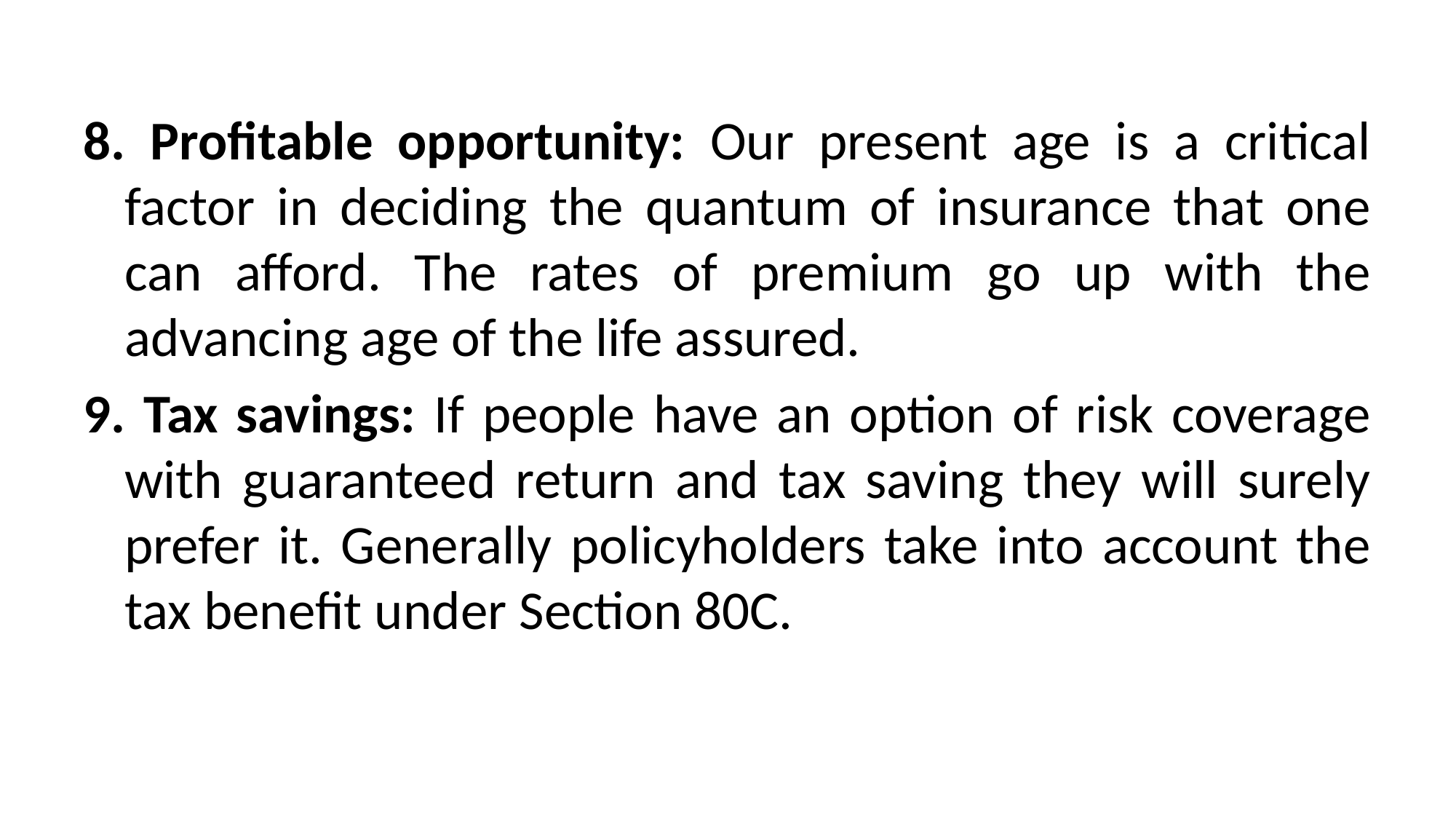

8. Profitable opportunity: Our present age is a critical factor in deciding the quantum of insurance that one can afford. The rates of premium go up with the advancing age of the life assured.
9. Tax savings: If people have an option of risk coverage with guaranteed return and tax saving they will surely prefer it. Generally policyholders take into account the tax benefit under Section 80C.